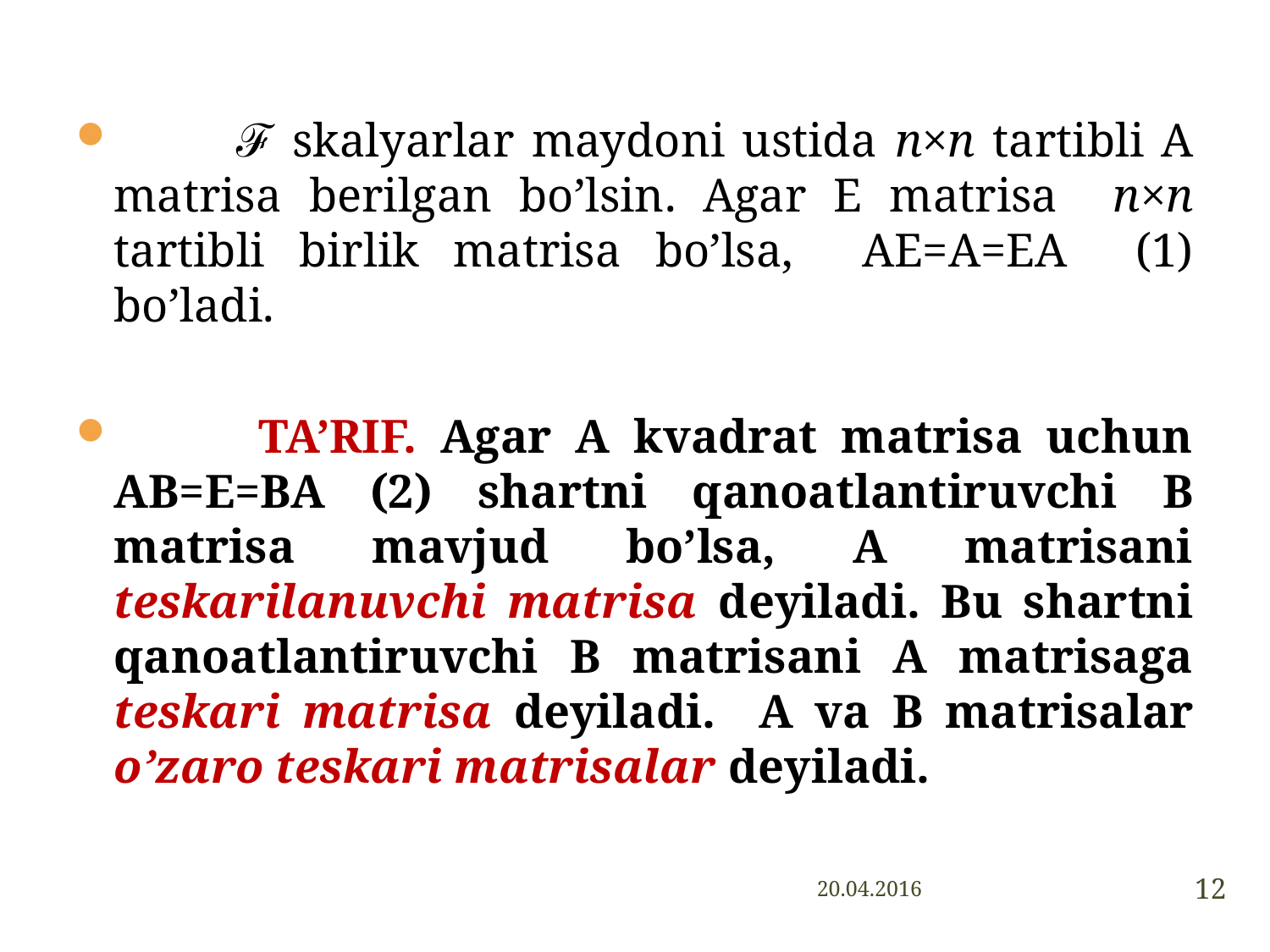

ℱ skalyarlar maydoni ustida n×n tartibli A matrisa berilgan bo’lsin. Agar E matrisa  n×n tartibli birlik matrisa bo’lsa,  AE=A=EA  (1) bo’ladi.

      TA’RIF. Agar A kvadrat matrisa uchun AB=E=BA (2) shartni qanoatlantiruvchi B matrisa mavjud bo’lsa, A matrisani teskarilanuvchi matrisa deyiladi. Bu shartni qanoatlantiruvchi B matrisani A matrisaga teskari matrisa deyiladi.  A va B matrisalar o’zaro teskari matrisalar deyiladi.

12
20.04.2016